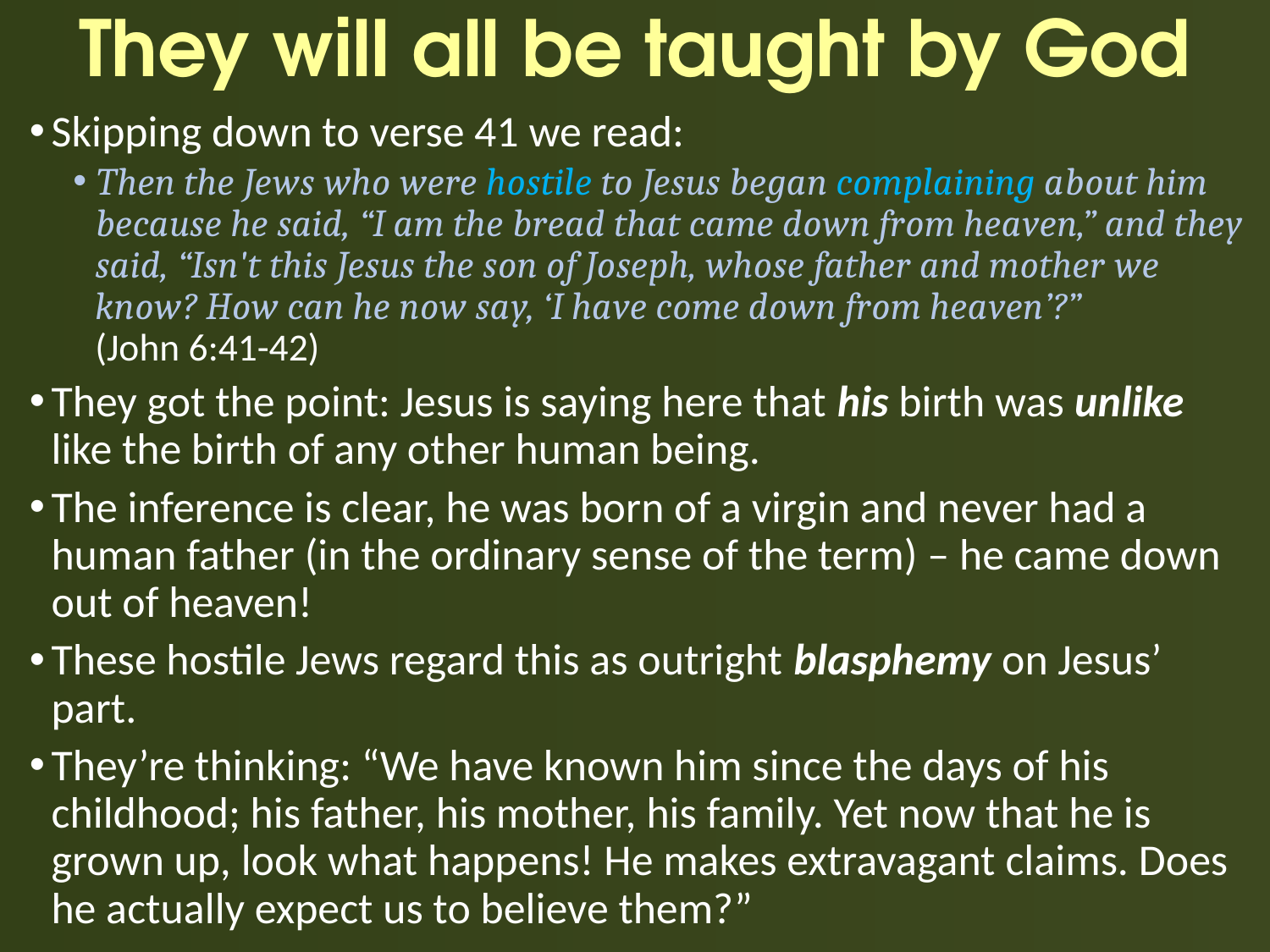

# They will all be taught by God
Skipping down to verse 41 we read:
Then the Jews who were hostile to Jesus began complaining about him because he said, “I am the bread that came down from heaven,” and they said, “Isn't this Jesus the son of Joseph, whose father and mother we know? How can he now say, ‘I have come down from heaven’?” (John 6:41-42)
They got the point: Jesus is saying here that his birth was unlike like the birth of any other human being.
The inference is clear, he was born of a virgin and never had a human father (in the ordinary sense of the term) – he came down out of heaven!
These hostile Jews regard this as outright blasphemy on Jesus’ part.
They’re thinking: “We have known him since the days of his childhood; his father, his mother, his family. Yet now that he is grown up, look what happens! He makes extravagant claims. Does he actually expect us to believe them?”